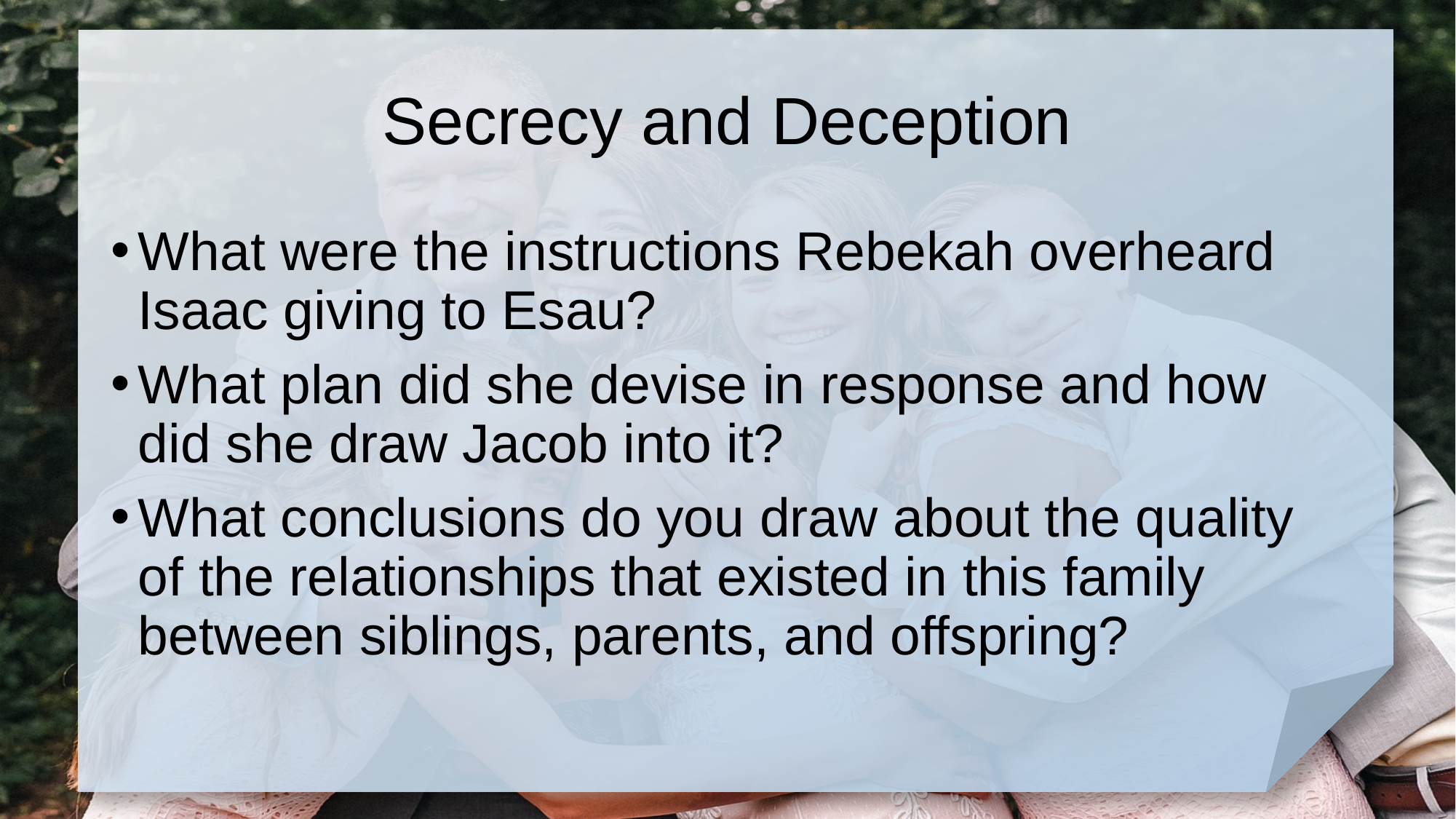

# Secrecy and Deception
What were the instructions Rebekah overheard Isaac giving to Esau?
What plan did she devise in response and how did she draw Jacob into it?
What conclusions do you draw about the quality of the relationships that existed in this family between siblings, parents, and offspring?